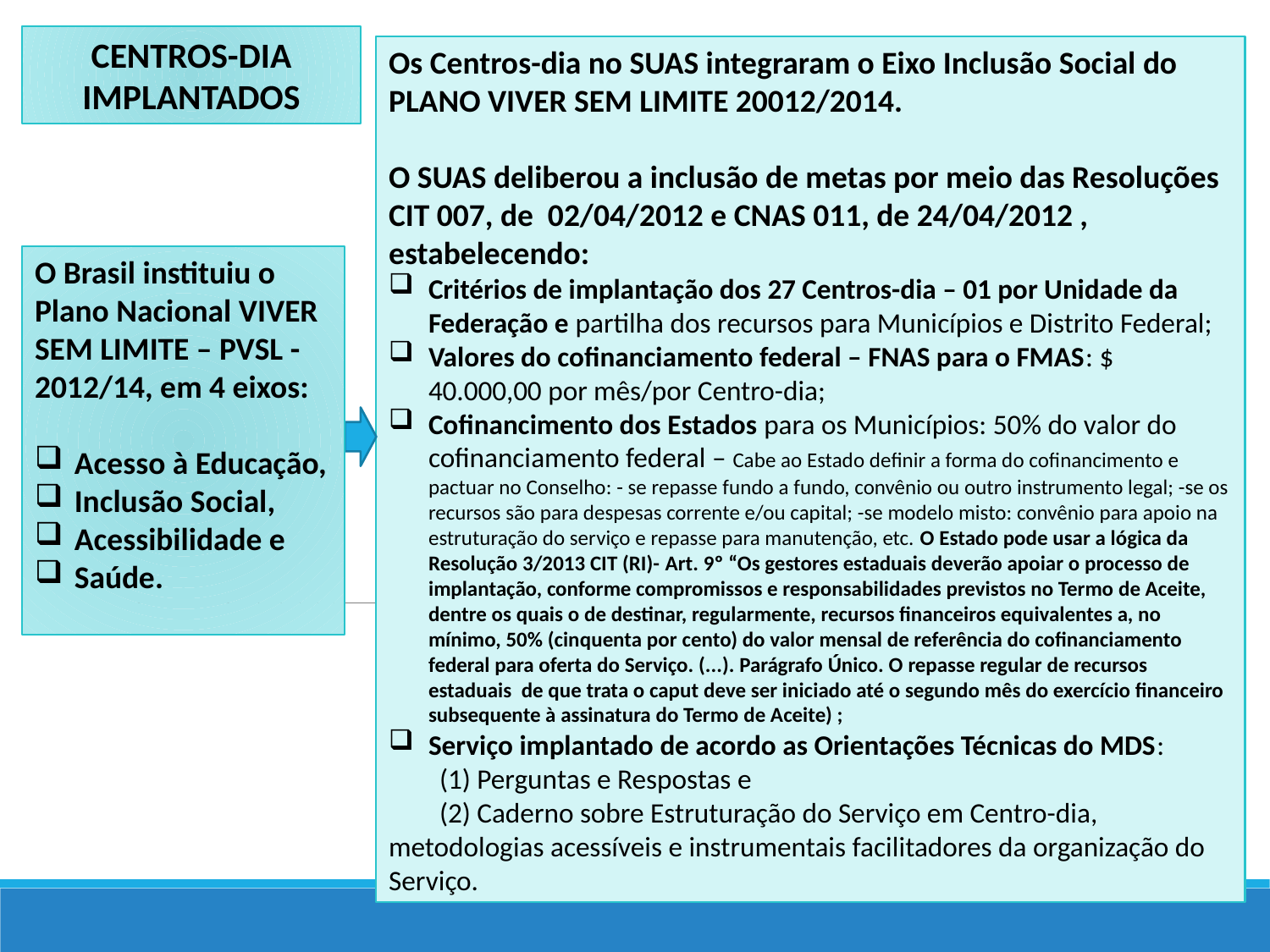

CENTROS-DIA IMPLANTADOS
Os Centros-dia no SUAS integraram o Eixo Inclusão Social do PLANO VIVER SEM LIMITE 20012/2014.

O SUAS deliberou a inclusão de metas por meio das Resoluções CIT 007, de  02/04/2012 e CNAS 011, de 24/04/2012 , estabelecendo:
Critérios de implantação dos 27 Centros-dia – 01 por Unidade da Federação e partilha dos recursos para Municípios e Distrito Federal;
Valores do cofinanciamento federal – FNAS para o FMAS: $ 40.000,00 por mês/por Centro-dia;
Cofinancimento dos Estados para os Municípios: 50% do valor do cofinanciamento federal – Cabe ao Estado definir a forma do cofinancimento e pactuar no Conselho: - se repasse fundo a fundo, convênio ou outro instrumento legal; -se os recursos são para despesas corrente e/ou capital; -se modelo misto: convênio para apoio na estruturação do serviço e repasse para manutenção, etc. O Estado pode usar a lógica da Resolução 3/2013 CIT (RI)- Art. 9º “Os gestores estaduais deverão apoiar o processo de implantação, conforme compromissos e responsabilidades previstos no Termo de Aceite, dentre os quais o de destinar, regularmente, recursos financeiros equivalentes a, no mínimo, 50% (cinquenta por cento) do valor mensal de referência do cofinanciamento federal para oferta do Serviço. (...). Parágrafo Único. O repasse regular de recursos estaduais  de que trata o caput deve ser iniciado até o segundo mês do exercício financeiro subsequente à assinatura do Termo de Aceite) ;
Serviço implantado de acordo as Orientações Técnicas do MDS:
        (1) Perguntas e Respostas e
        (2) Caderno sobre Estruturação do Serviço em Centro-dia, metodologias acessíveis e instrumentais facilitadores da organização do Serviço.
O Brasil instituiu o Plano Nacional VIVER SEM LIMITE – PVSL - 2012/14, em 4 eixos:

Acesso à Educação,
Inclusão Social,
Acessibilidade e
Saúde.